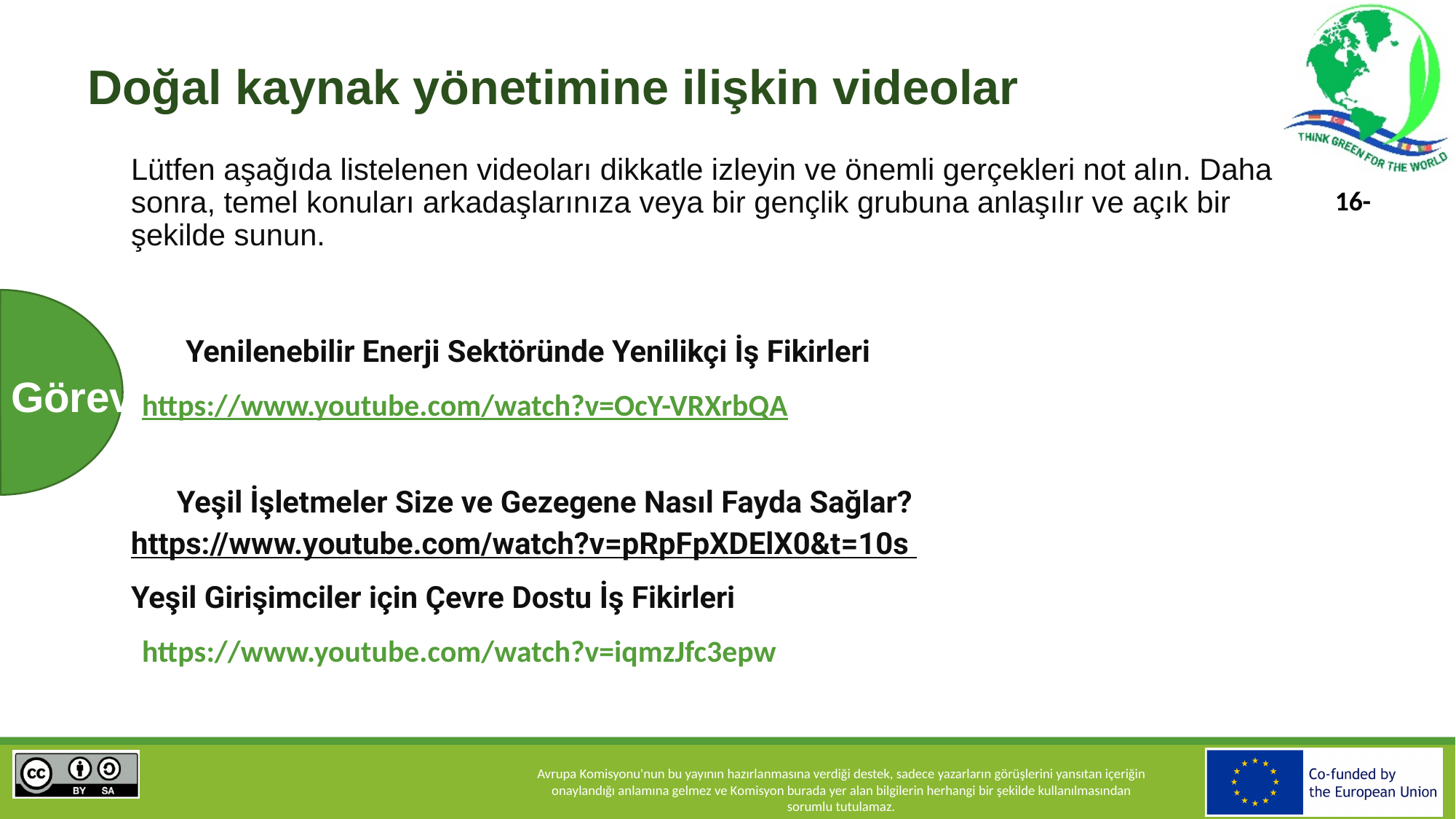

# Doğal kaynak yönetimine ilişkin videolar
Lütfen aşağıda listelenen videoları dikkatle izleyin ve önemli gerçekleri not alın. Daha sonra, temel konuları arkadaşlarınıza veya bir gençlik grubuna anlaşılır ve açık bir şekilde sunun.

Yenilenebilir Enerji Sektöründe Yenilikçi İş Fikirleri
https://www.youtube.com/watch?v=OcY-VRXrbQA

      Yeşil İşletmeler Size ve Gezegene Nasıl Fayda Sağlar?
https://www.youtube.com/watch?v=pRpFpXDElX0&t=10s
Yeşil Girişimciler için Çevre Dostu İş Fikirleri
https://www.youtube.com/watch?v=iqmzJfc3epw

Görev